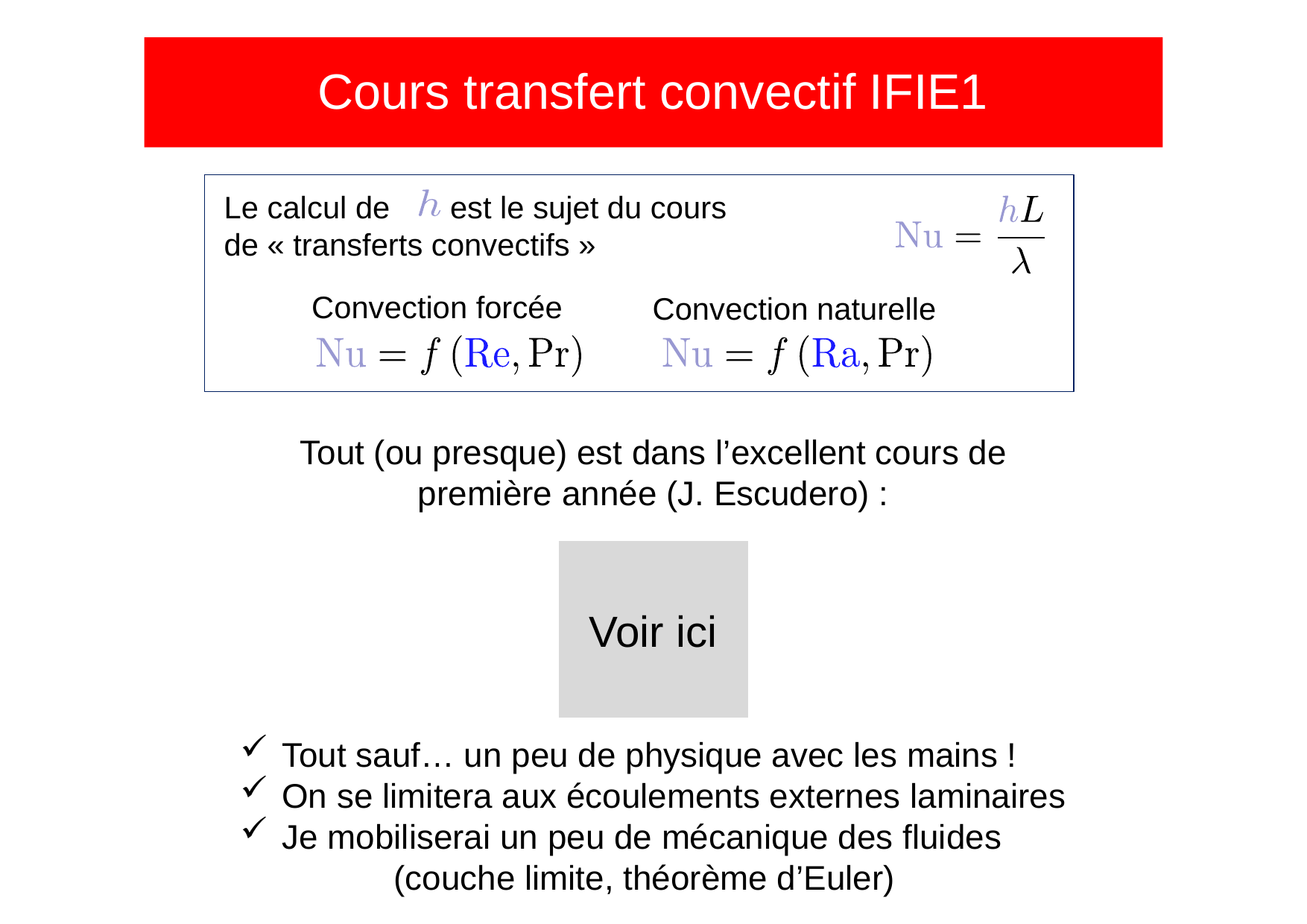

# Cours transfert convectif IFIE1

Le calcul de       est le sujet du cours de « transferts convectifs »

Convection forcée

Convection naturelle

Tout (ou presque) est dans l’excellent cours de première année (J. Escudero) :
Voir ici
Tout sauf… un peu de physique avec les mains !
On se limitera aux écoulements externes laminaires
Je mobiliserai un peu de mécanique des fluides
	(couche limite, théorème d’Euler)